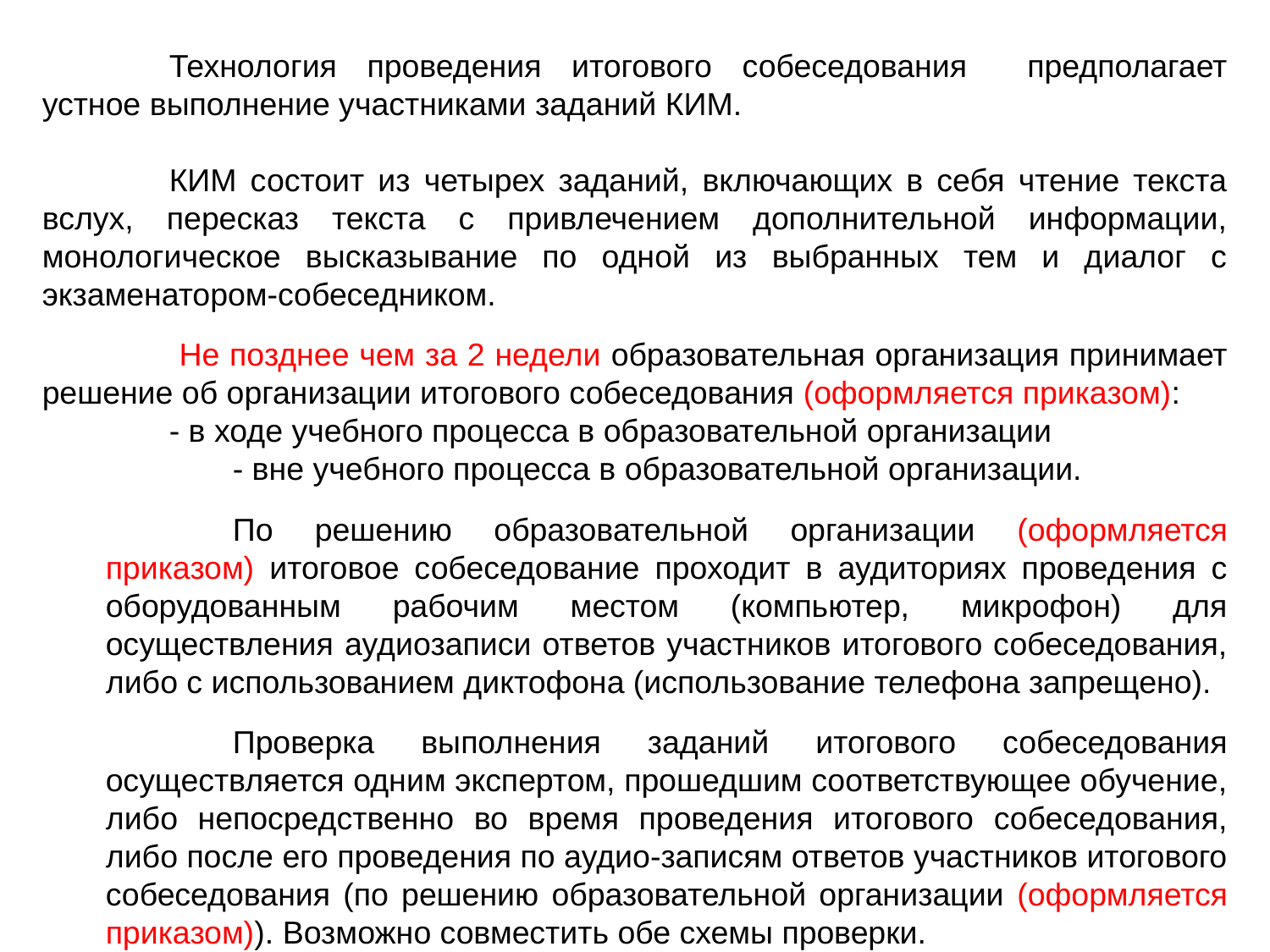

Технология проведения итогового собеседования  предполагает устное выполнение участниками заданий КИМ.

	КИМ состоит из четырех заданий, включающих в себя чтение текста вслух, пересказ текста с привлечением дополнительной информации, монологическое высказывание по одной из выбранных тем и диалог с экзаменатором-собеседником.

	 Не позднее чем за 2 недели образовательная организация принимает решение об организации итогового собеседования (оформляется приказом):
	- в ходе учебного процесса в образовательной организации
	- вне учебного процесса в образовательной организации.

	По решению образовательной организации (оформляется приказом) итоговое собеседование проходит в аудиториях проведения с оборудованным рабочим местом (компьютер, микрофон) для осуществления аудиозаписи ответов участников итогового собеседования, либо с использованием диктофона (использование телефона запрещено).

	Проверка выполнения заданий итогового собеседования осуществляется одним экспертом, прошедшим соответствующее обучение, либо непосредственно во время проведения итогового собеседования, либо после его проведения по аудио-записям ответов участников итогового собеседования (по решению образовательной организации (оформляется приказом)). Возможно совместить обе схемы проверки.